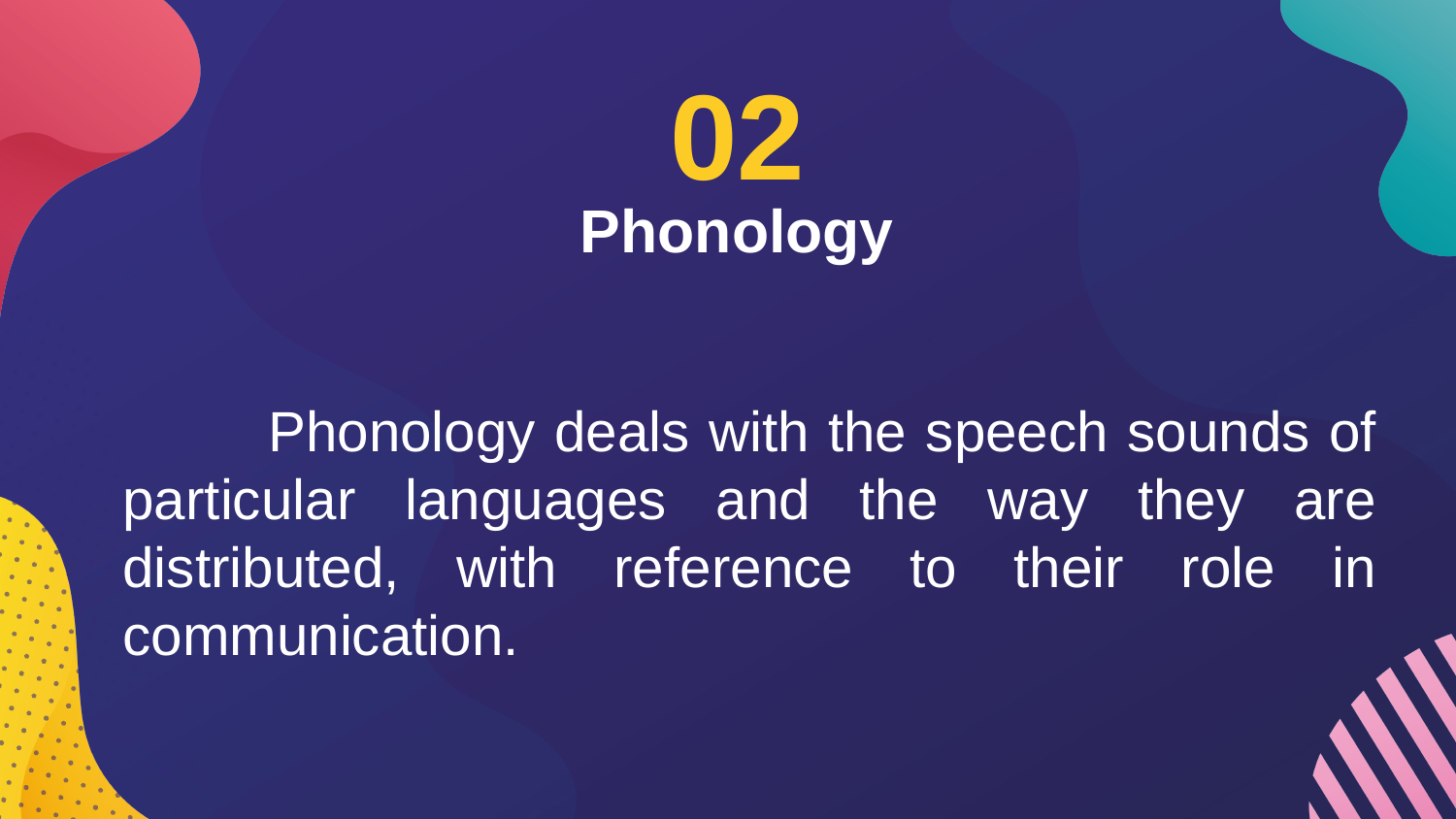

02
# Phonology
Phonology deals with the speech sounds of particular languages and the way they are distributed, with reference to their role in communication.